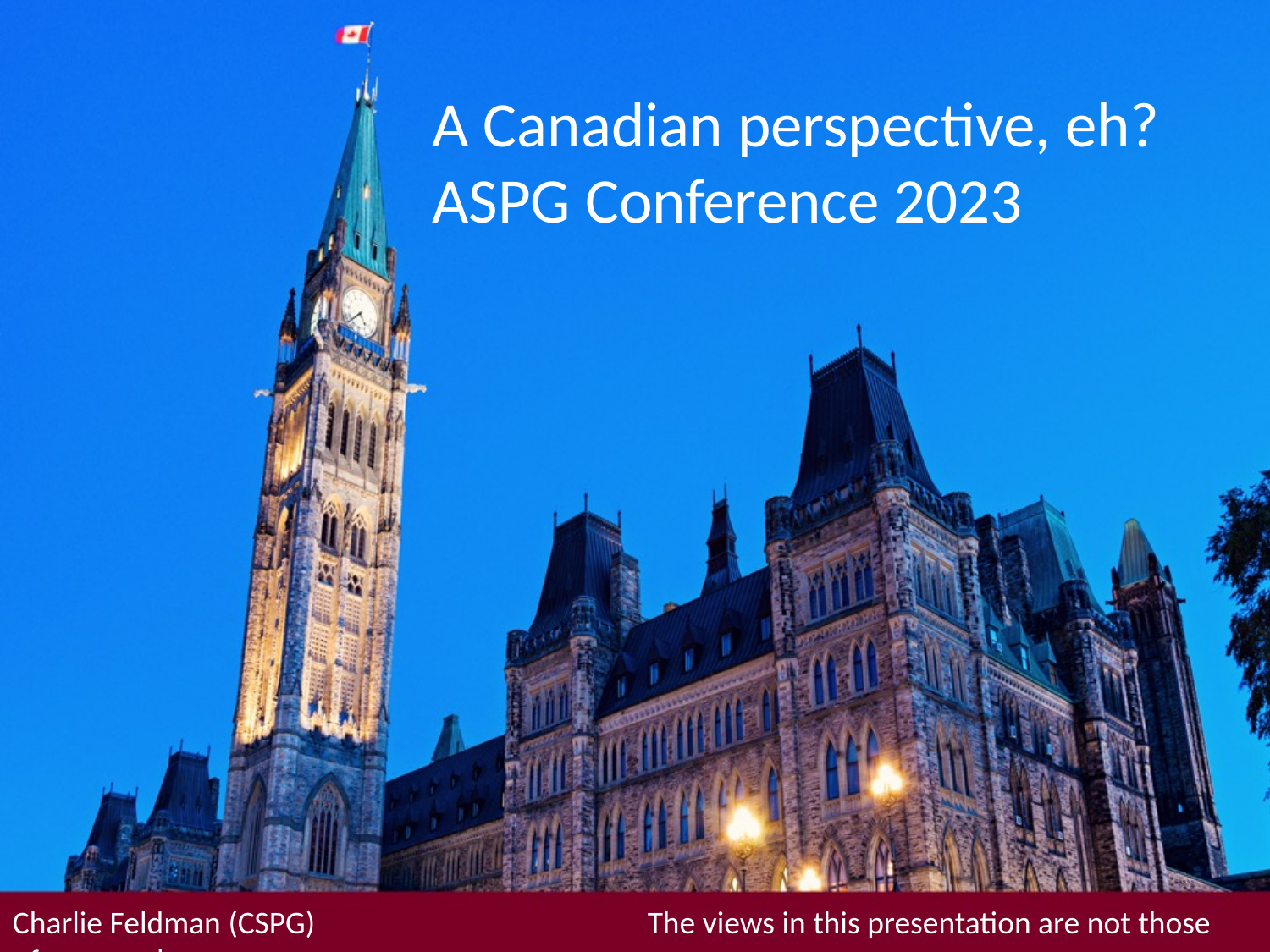

A Canadian perspective, eh? ASPG Conference 2023
Charlie Feldman (CSPG)	 		The views in this presentation are not those of any employer.